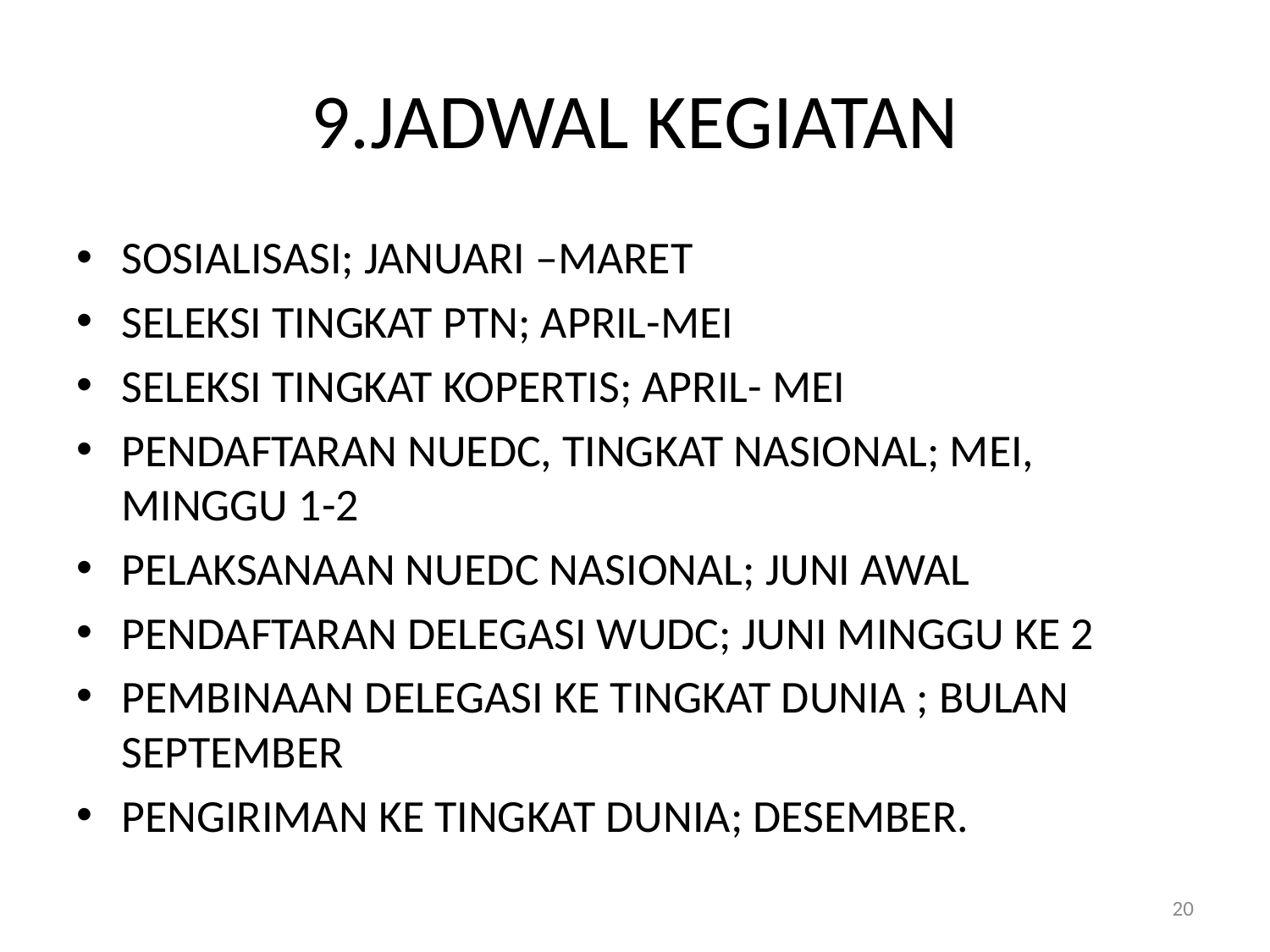

# 9.JADWAL KEGIATAN
SOSIALISASI; JANUARI –MARET
SELEKSI TINGKAT PTN; APRIL-MEI
SELEKSI TINGKAT KOPERTIS; APRIL- MEI
PENDAFTARAN NUEDC, TINGKAT NASIONAL; MEI,  MINGGU 1-2
PELAKSANAAN NUEDC NASIONAL; JUNI AWAL
PENDAFTARAN DELEGASI WUDC; JUNI MINGGU KE 2
PEMBINAAN DELEGASI KE TINGKAT DUNIA ; BULAN SEPTEMBER
PENGIRIMAN KE TINGKAT DUNIA; DESEMBER.

20